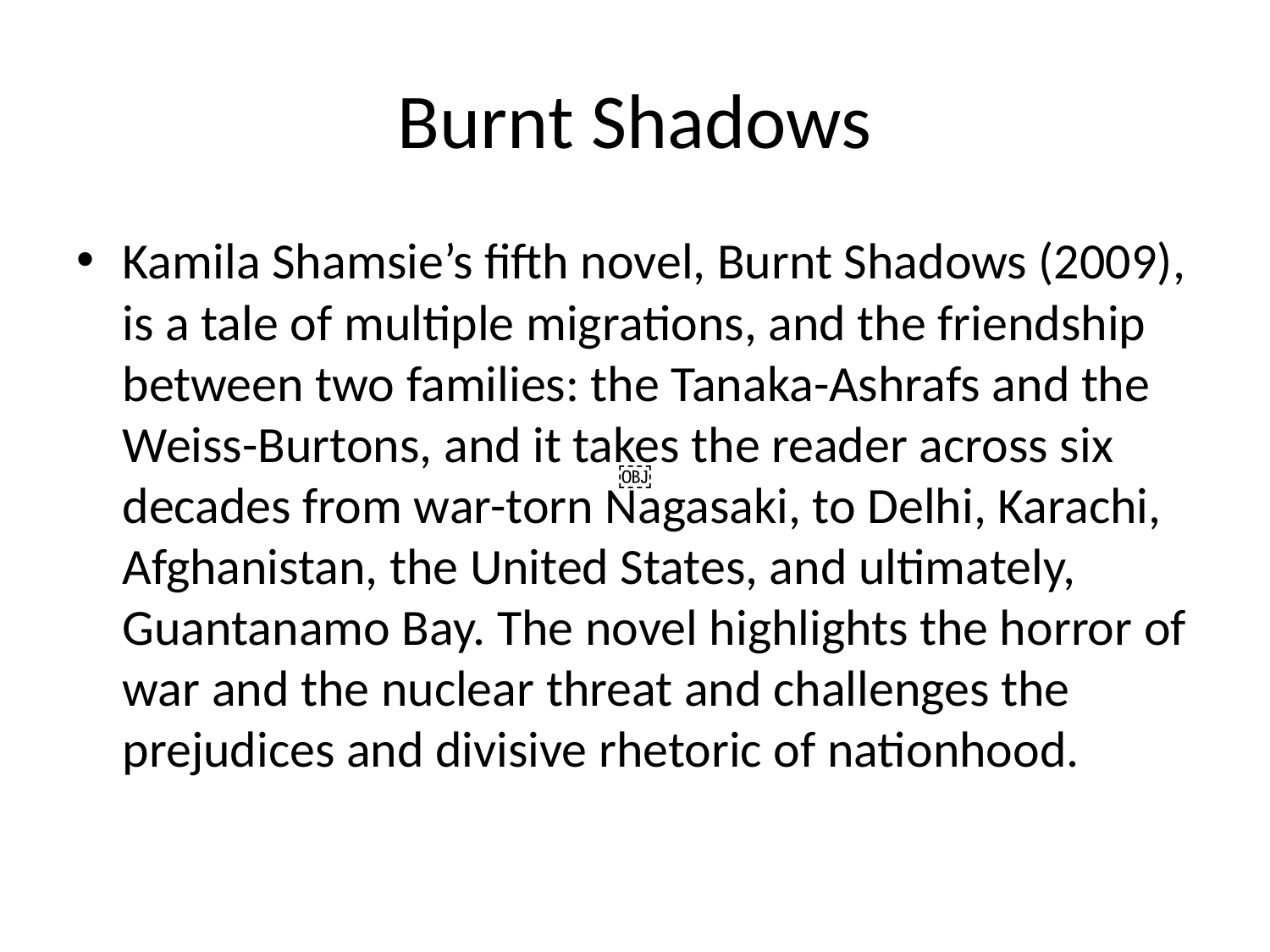

# Burnt Shadows
Kamila Shamsie’s fifth novel, Burnt Shadows (2009), is a tale of multiple migrations, and the friendship between two families: the Tanaka-Ashrafs and the Weiss-Burtons, and it takes the reader across six decades from war-torn Nagasaki, to Delhi, Karachi, Afghanistan, the United States, and ultimately, Guantanamo Bay. The novel highlights the horror of war and the nuclear threat and challenges the prejudices and divisive rhetoric of nationhood.
￼